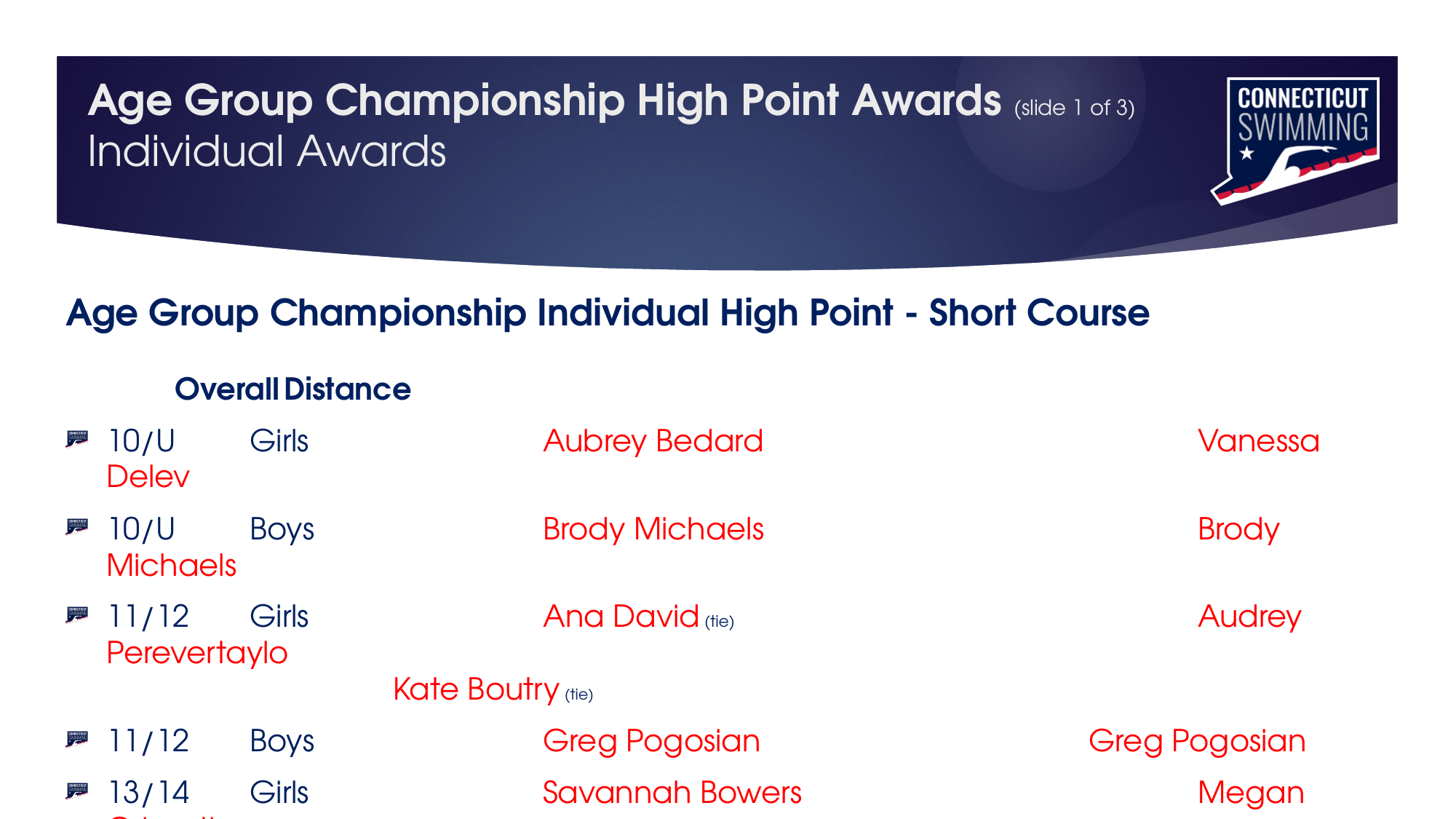

# Age Group Championship High Point Awards (slide 1 of 3) Individual Awards
Age Group Championship Individual High Point - Short Course
	Overall	Distance
10/U	Girls			Aubrey Bedard				Vanessa Delev
10/U	Boys			Brody Michaels				Brody Michaels
11/12	Girls			Ana David (tie)				 	Audrey Perevertaylo
Kate Boutry (tie)
11/12	Boys			Greg Pogosian				Greg Pogosian
13/14 	Girls			Savannah Bowers				Megan Grisanti
13/14 	Boys			Wyatt Vitiello					Jonathan Packard